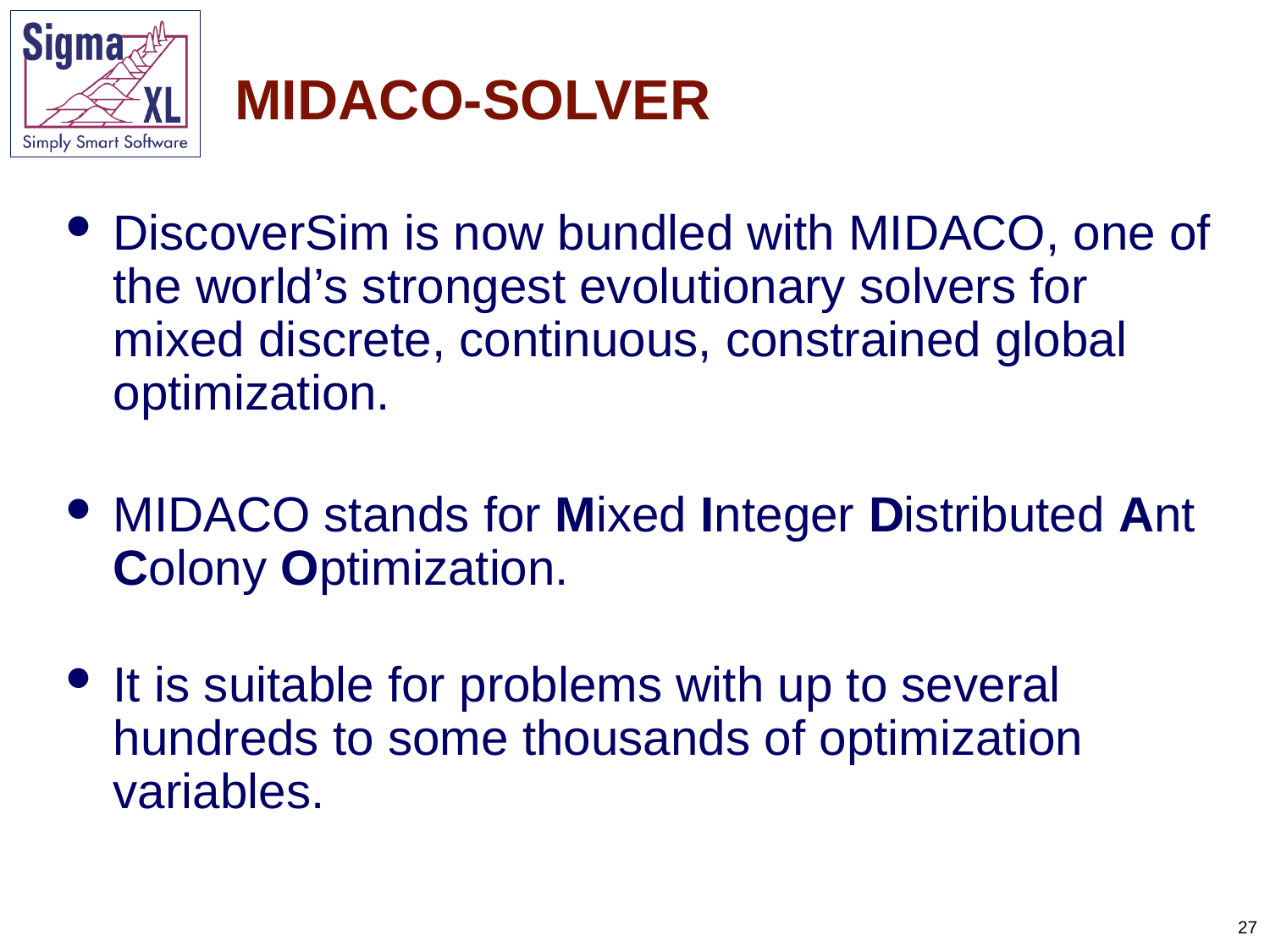

# MIDACO-SOLVER
DiscoverSim is now bundled with MIDACO, one of the world’s strongest evolutionary solvers for mixed discrete, continuous, constrained global optimization.
MIDACO stands for Mixed Integer Distributed Ant Colony Optimization.
It is suitable for problems with up to several hundreds to some thousands of optimization variables.
27